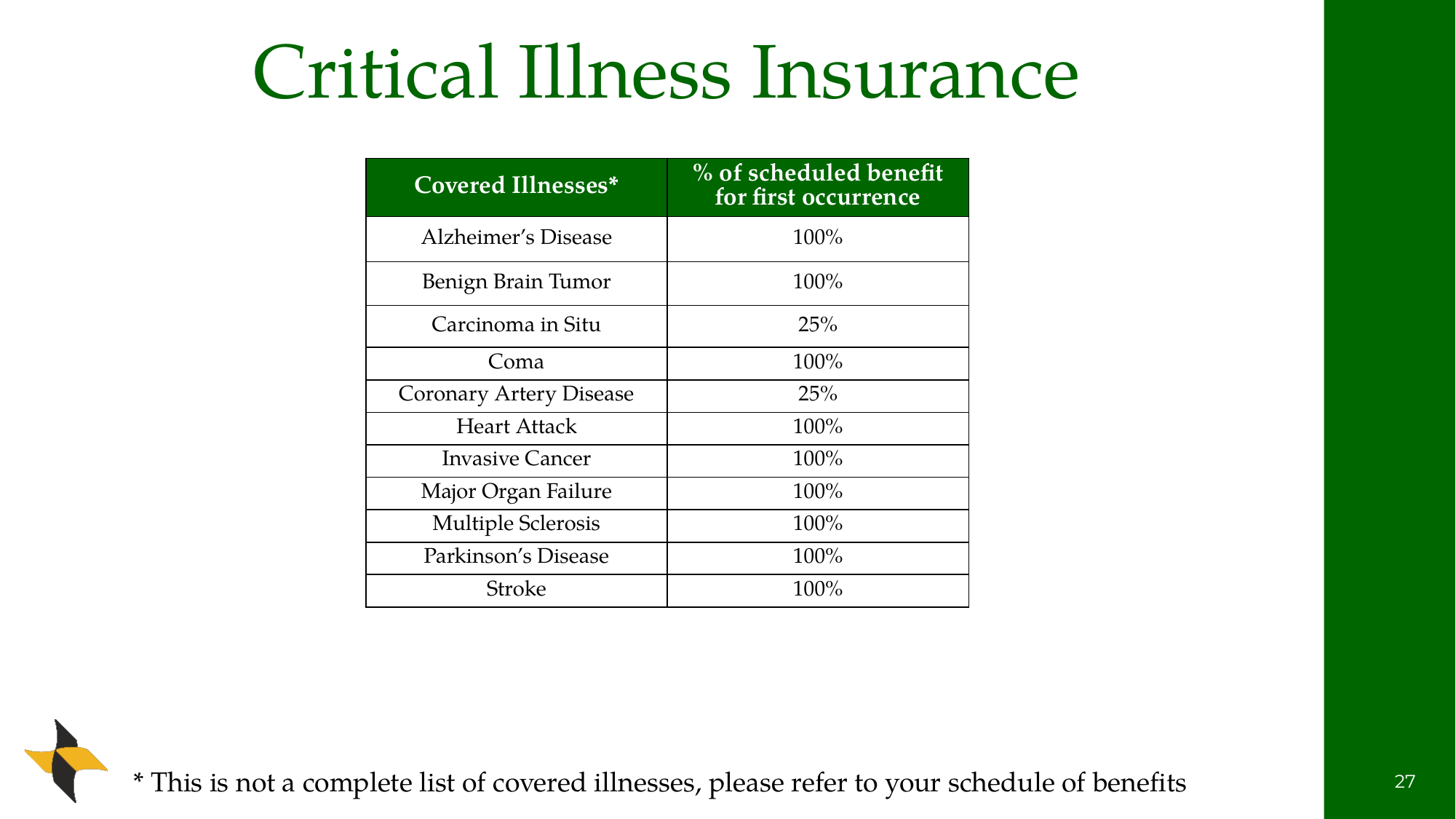

# Critical Illness Insurance
| Covered Illnesses\* | % of scheduled benefit for first occurrence |
| --- | --- |
| Alzheimer’s Disease | 100% |
| Benign Brain Tumor | 100% |
| Carcinoma in Situ | 25% |
| Coma | 100% |
| Coronary Artery Disease | 25% |
| Heart Attack | 100% |
| Invasive Cancer | 100% |
| Major Organ Failure | 100% |
| Multiple Sclerosis | 100% |
| Parkinson’s Disease | 100% |
| Stroke | 100% |
* This is not a complete list of covered illnesses, please refer to your schedule of benefits
27